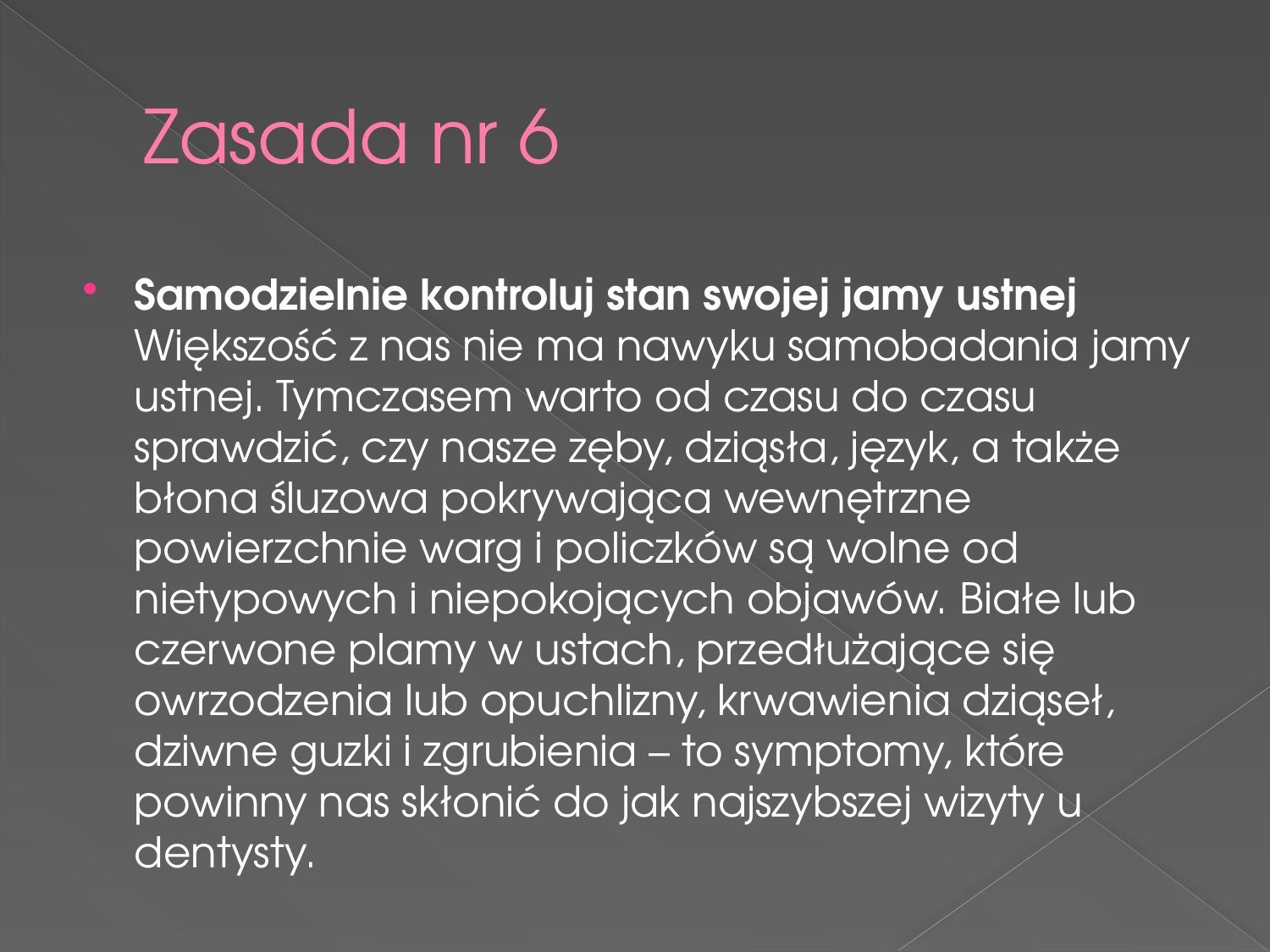

# Zasada nr 6
Samodzielnie kontroluj stan swojej jamy ustnej
Większość z nas nie ma nawyku samobadania jamy ustnej. Tymczasem warto od czasu do czasu sprawdzić, czy nasze zęby, dziąsła, język, a także błona śluzowa pokrywająca wewnętrzne powierzchnie warg i policzków są wolne od nietypowych i niepokojących objawów. Białe lub czerwone plamy w ustach, przedłużające się owrzodzenia lub opuchlizny, krwawienia dziąseł, dziwne guzki i zgrubienia – to symptomy, które powinny nas skłonić do jak najszybszej wizyty u dentysty.